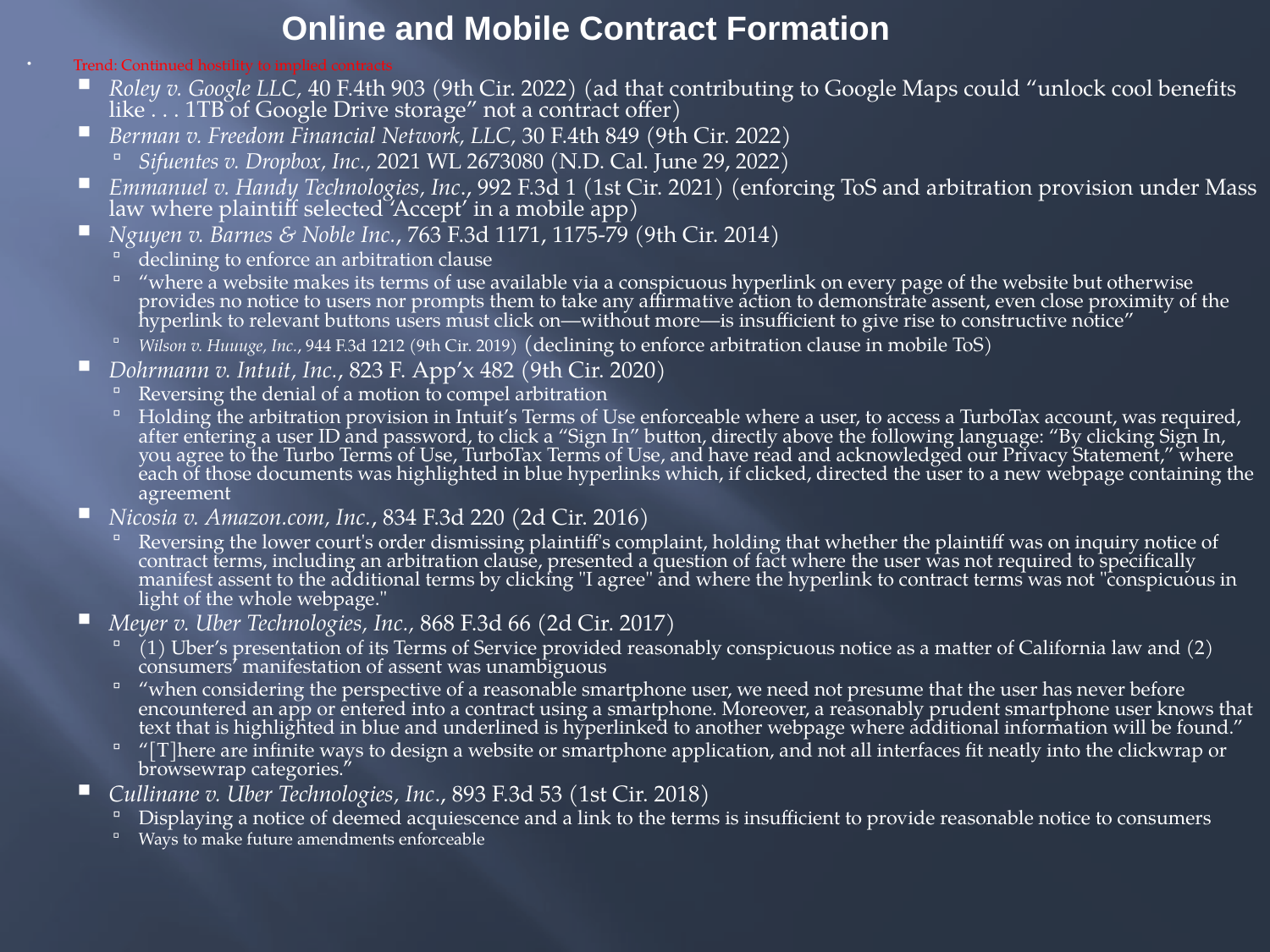

Online and Mobile Contract Formation
Trend: Continued hostility to implied contracts
Roley v. Google LLC, 40 F.4th 903 (9th Cir. 2022) (ad that contributing to Google Maps could “unlock cool benefits like . . . 1TB of Google Drive storage” not a contract offer)
Berman v. Freedom Financial Network, LLC, 30 F.4th 849 (9th Cir. 2022)
Sifuentes v. Dropbox, Inc., 2021 WL 2673080 (N.D. Cal. June 29, 2022)
Emmanuel v. Handy Technologies, Inc., 992 F.3d 1 (1st Cir. 2021) (enforcing ToS and arbitration provision under Mass law where plaintiff selected ‘Accept’ in a mobile app)
Nguyen v. Barnes & Noble Inc., 763 F.3d 1171, 1175-79 (9th Cir. 2014)
declining to enforce an arbitration clause
“where a website makes its terms of use available via a conspicuous hyperlink on every page of the website but otherwise provides no notice to users nor prompts them to take any affirmative action to demonstrate assent, even close proximity of the hyperlink to relevant buttons users must click on—without more—is insufficient to give rise to constructive notice”
Wilson v. Huuuge, Inc., 944 F.3d 1212 (9th Cir. 2019) (declining to enforce arbitration clause in mobile ToS)
Dohrmann v. Intuit, Inc., 823 F. App’x 482 (9th Cir. 2020)
Reversing the denial of a motion to compel arbitration
Holding the arbitration provision in Intuit’s Terms of Use enforceable where a user, to access a TurboTax account, was required, after entering a user ID and password, to click a “Sign In” button, directly above the following language: “By clicking Sign In, you agree to the Turbo Terms of Use, TurboTax Terms of Use, and have read and acknowledged our Privacy Statement,” where each of those documents was highlighted in blue hyperlinks which, if clicked, directed the user to a new webpage containing the agreement
Nicosia v. Amazon.com, Inc., 834 F.3d 220 (2d Cir. 2016)
Reversing the lower court's order dismissing plaintiff's complaint, holding that whether the plaintiff was on inquiry notice of contract terms, including an arbitration clause, presented a question of fact where the user was not required to specifically manifest assent to the additional terms by clicking "I agree" and where the hyperlink to contract terms was not "conspicuous in light of the whole webpage."
Meyer v. Uber Technologies, Inc., 868 F.3d 66 (2d Cir. 2017)
(1) Uber’s presentation of its Terms of Service provided reasonably conspicuous notice as a matter of California law and (2) consumers’ manifestation of assent was unambiguous
“when considering the perspective of a reasonable smartphone user, we need not presume that the user has never before encountered an app or entered into a contract using a smartphone. Moreover, a reasonably prudent smartphone user knows that text that is highlighted in blue and underlined is hyperlinked to another webpage where additional information will be found.”
“[T]here are infinite ways to design a website or smartphone application, and not all interfaces fit neatly into the clickwrap or browsewrap categories.”
Cullinane v. Uber Technologies, Inc., 893 F.3d 53 (1st Cir. 2018)
Displaying a notice of deemed acquiescence and a link to the terms is insufficient to provide reasonable notice to consumers
Ways to make future amendments enforceable